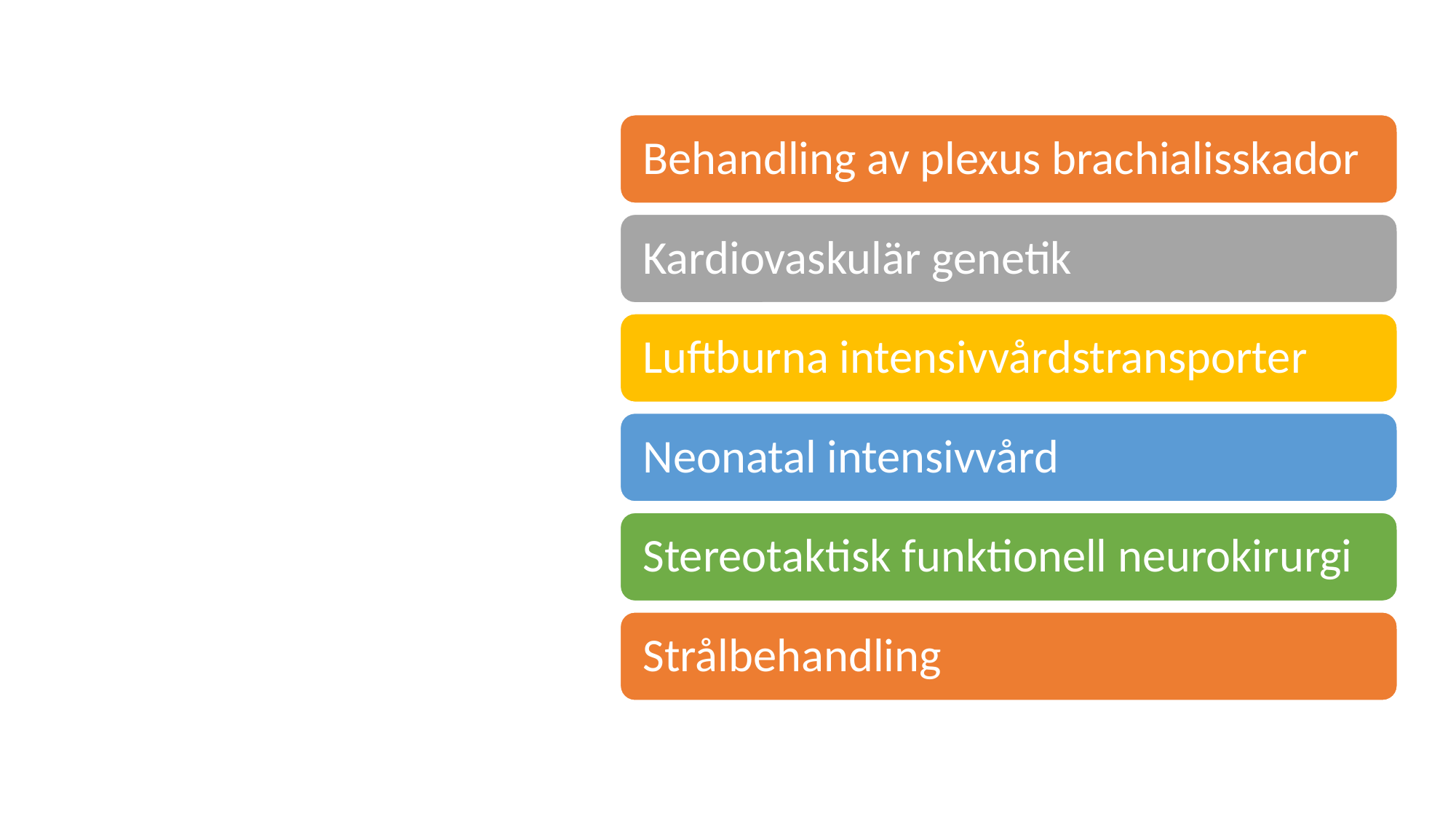

Behandling av plexus brachialisskador
Kardiovaskulär genetik
Luftburna intensivvårdstransporter
Neonatal intensivvård
Stereotaktisk funktionell neurokirurgi
Strålbehandling
# Sex profilområden För att fortsatt utveckla regionsjukvård i toppklass har regionen tidigare utsett sex profilområden vid NUS